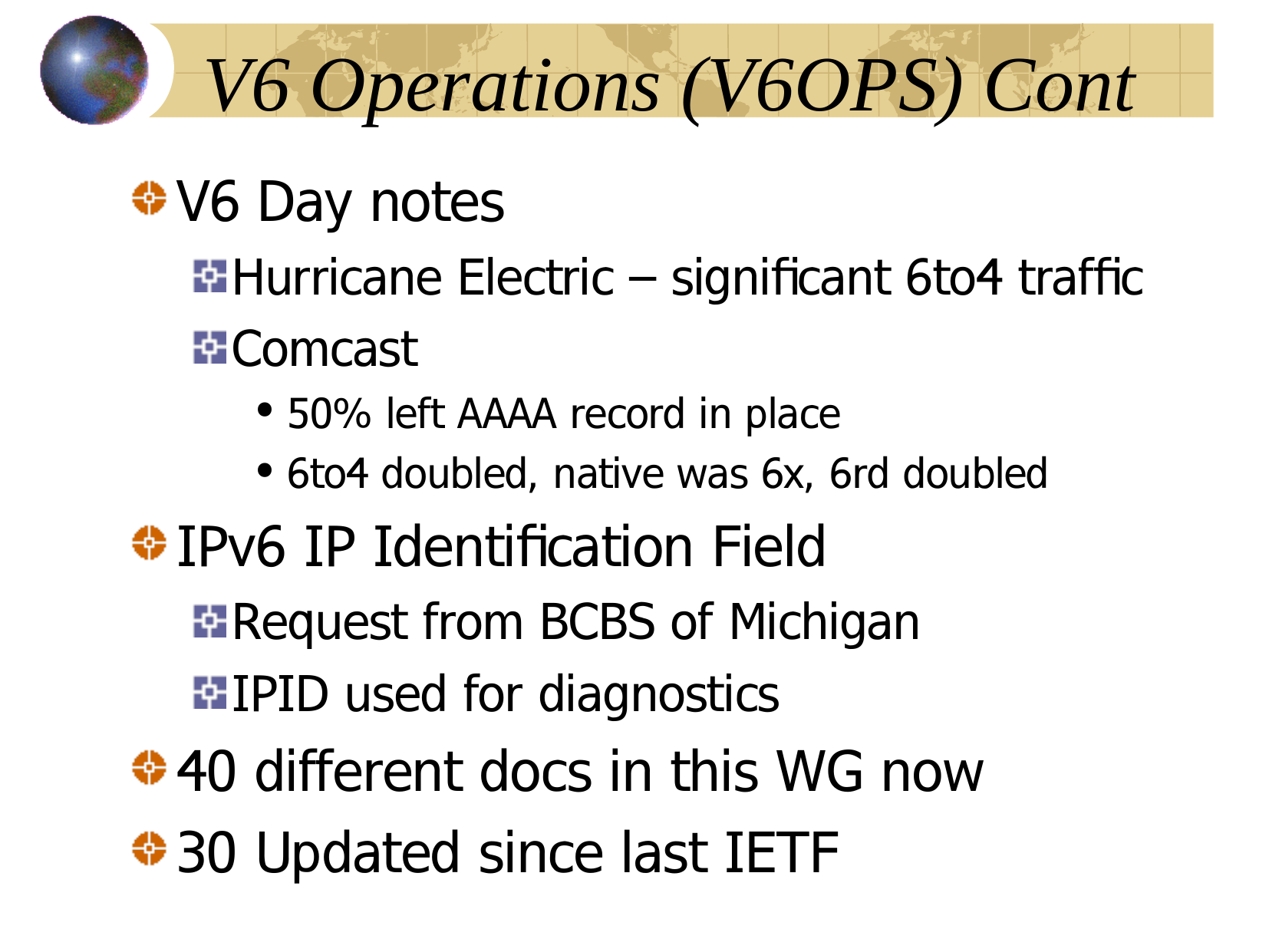

# V6 Operations (V6OPS) Cont
V6 Day notes
Hurricane Electric – significant 6to4 traffic
Comcast
50% left AAAA record in place
6to4 doubled, native was 6x, 6rd doubled
IPv6 IP Identification Field
Request from BCBS of Michigan
IPID used for diagnostics
40 different docs in this WG now
30 Updated since last IETF